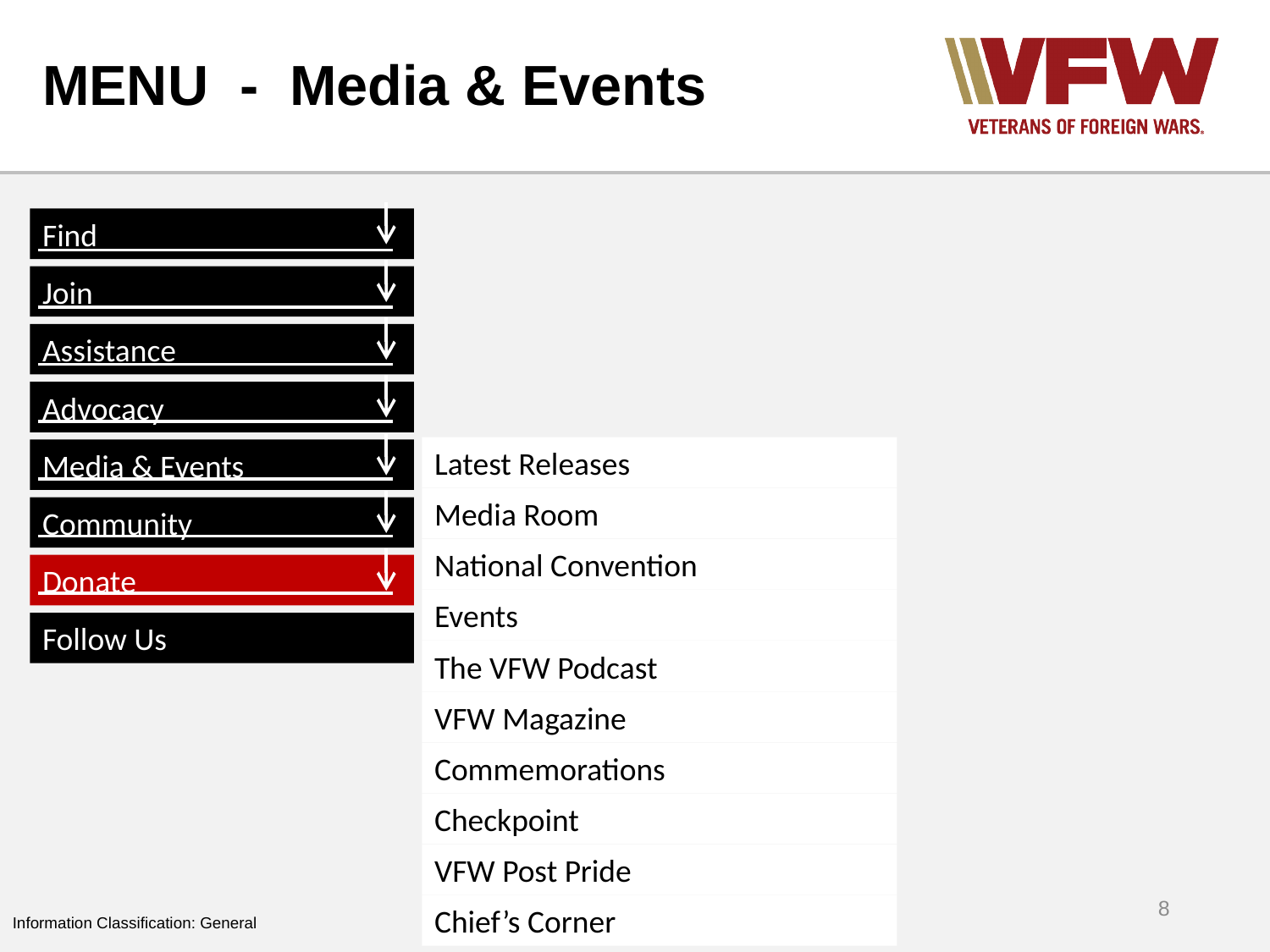

# MENU  -  Media & Events
Find
Join
Assistance
Advocacy
Media & Events
Community
Donate
Follow Us
Latest Releases
Media Room
National Convention
Events
The VFW Podcast
VFW Magazine
Commemorations
Checkpoint
VFW Post Pride
Chief’s Corner
8